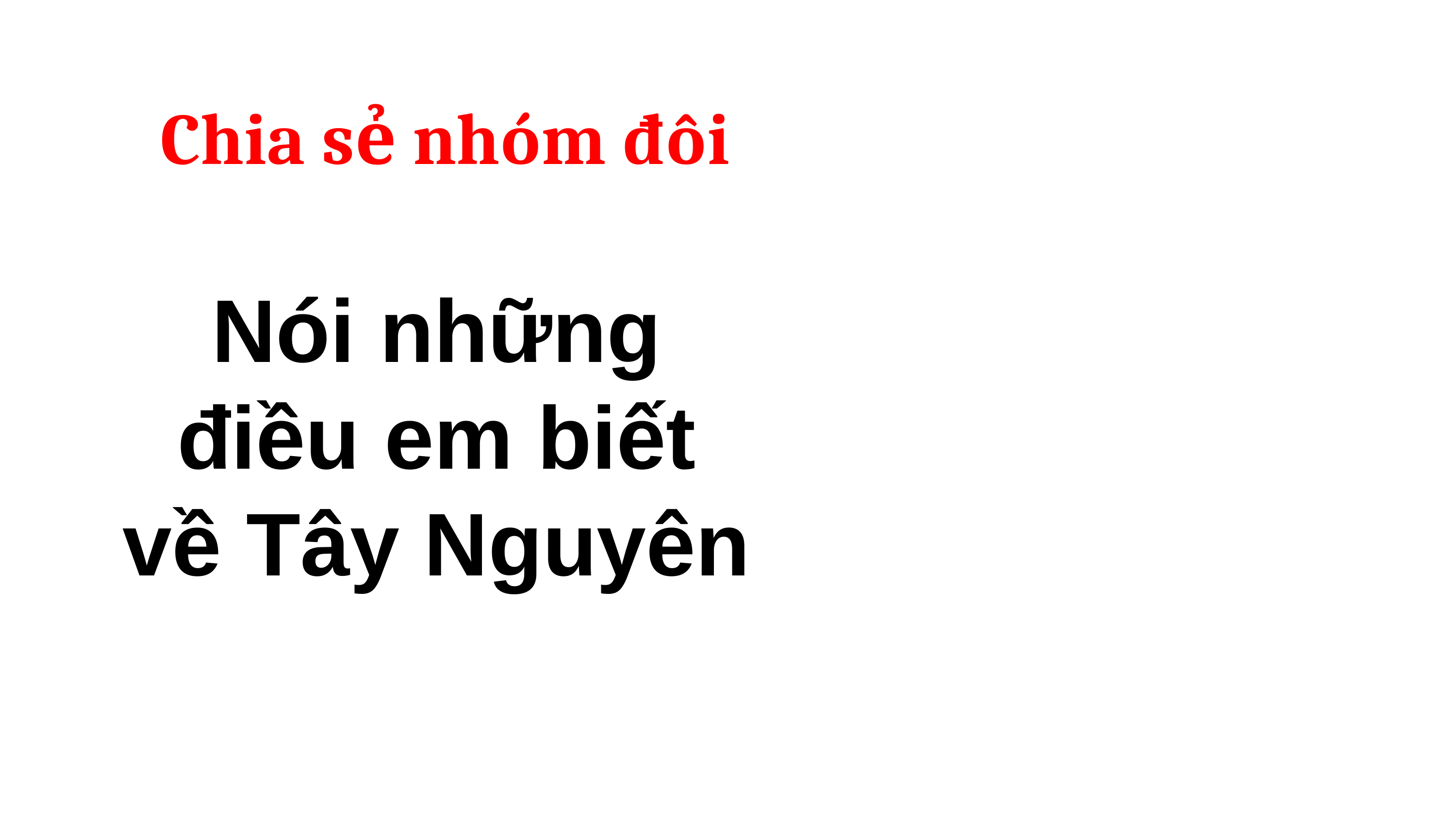

Chia sẻ nhóm đôi
Nói những điều em biết về Tây Nguyên